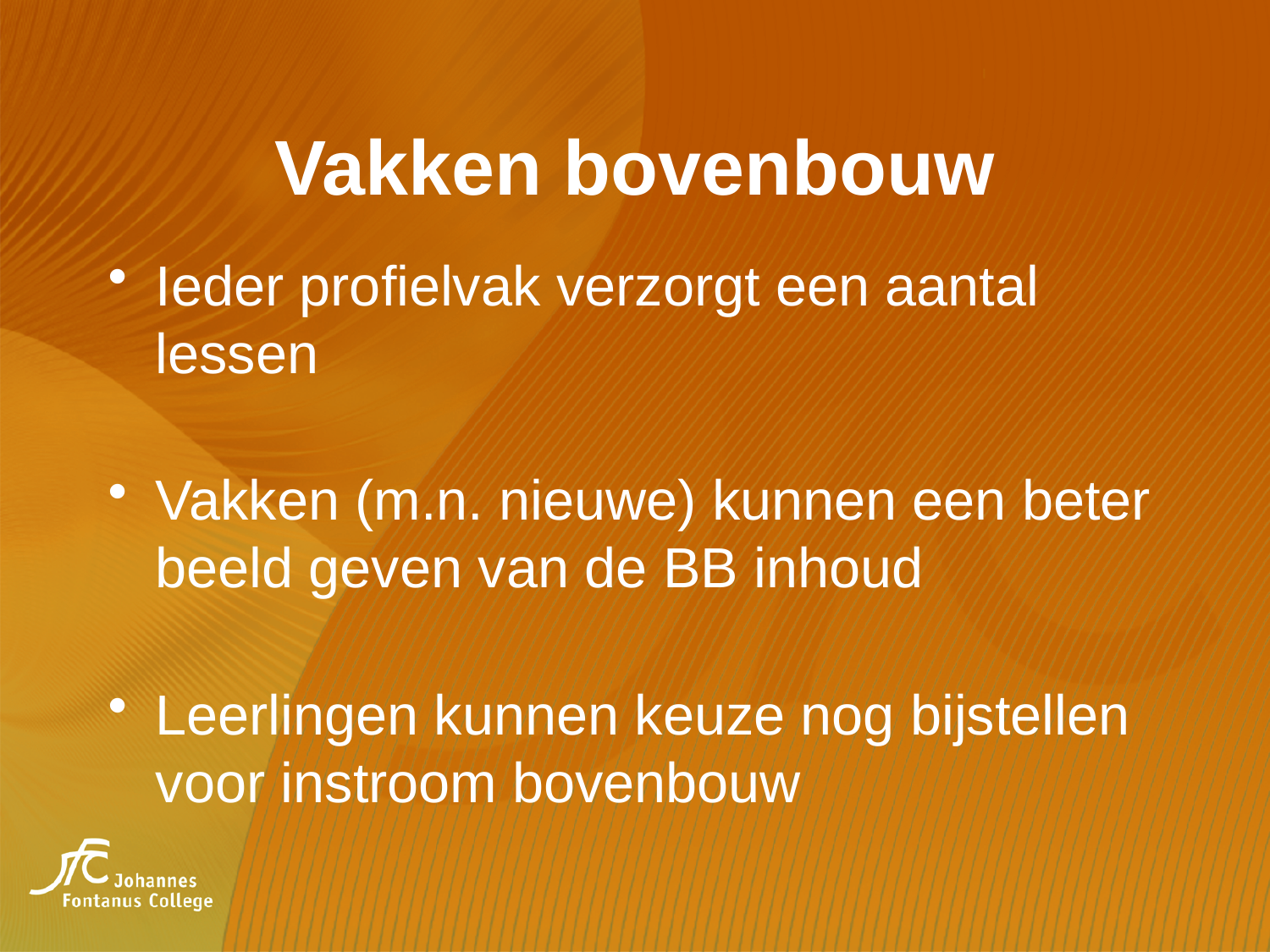

# Vakken bovenbouw
Ieder profielvak verzorgt een aantal lessen
Vakken (m.n. nieuwe) kunnen een beter beeld geven van de BB inhoud
Leerlingen kunnen keuze nog bijstellen voor instroom bovenbouw